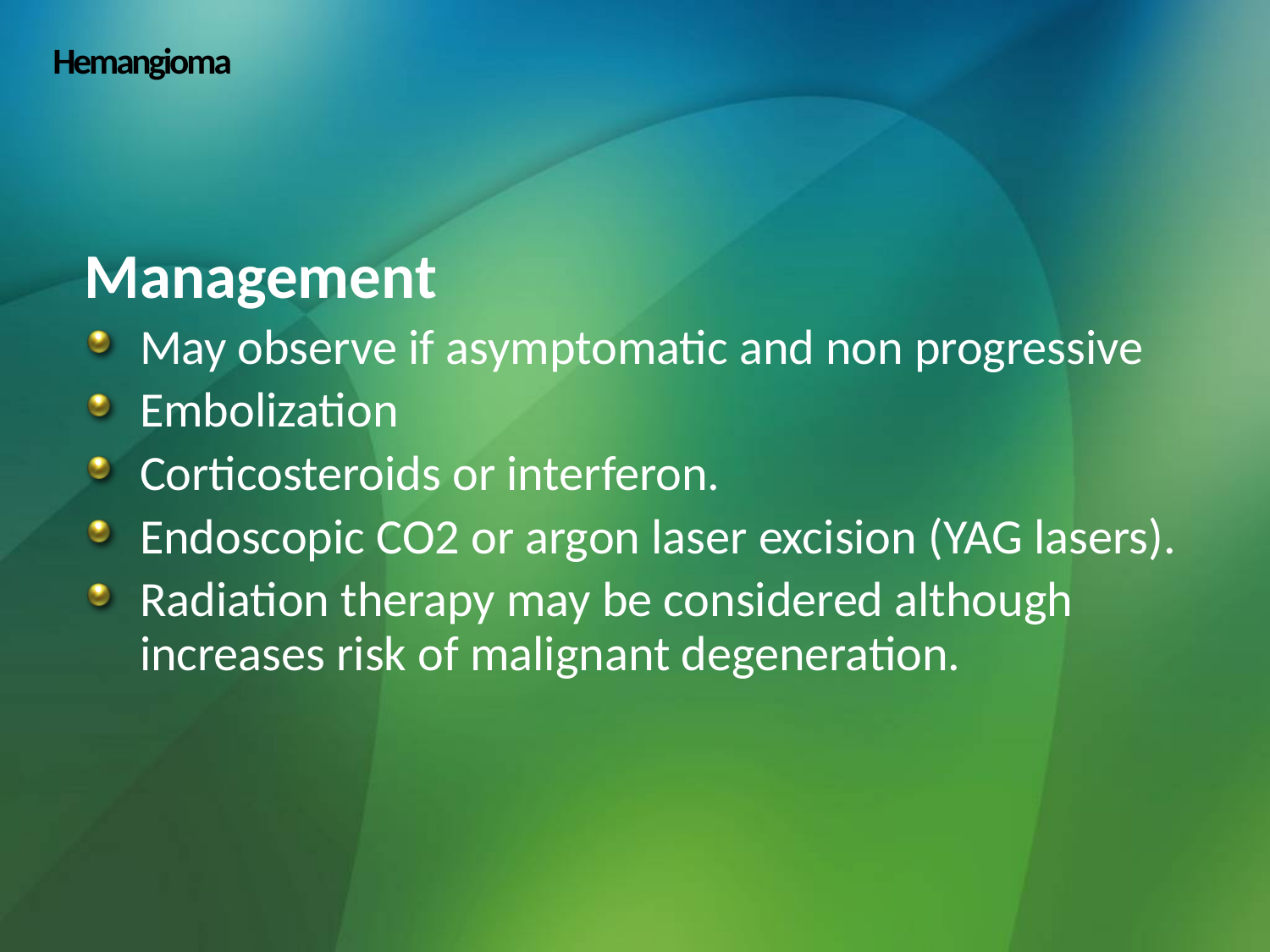

# Hemangioma
Management
May observe if asymptomatic and non progressive
Embolization
Corticosteroids or interferon.
Endoscopic CO2 or argon laser excision (YAG lasers).
Radiation therapy may be considered although increases risk of malignant degeneration.